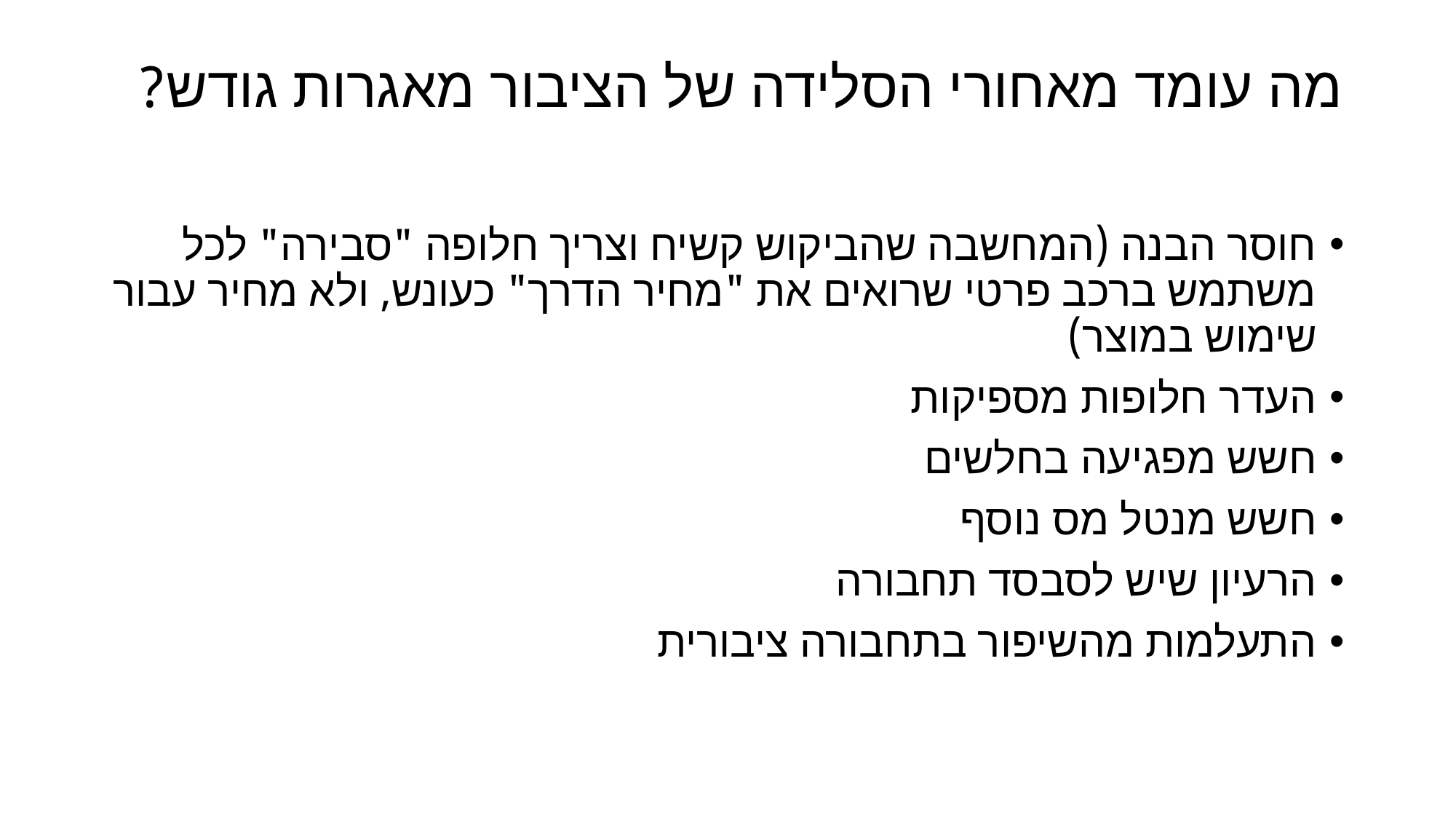

# מה עומד מאחורי הסלידה של הציבור מאגרות גודש?
חוסר הבנה (המחשבה שהביקוש קשיח וצריך חלופה "סבירה" לכל משתמש ברכב פרטי שרואים את "מחיר הדרך" כעונש, ולא מחיר עבור שימוש במוצר)
העדר חלופות מספיקות
חשש מפגיעה בחלשים
חשש מנטל מס נוסף
הרעיון שיש לסבסד תחבורה
התעלמות מהשיפור בתחבורה ציבורית